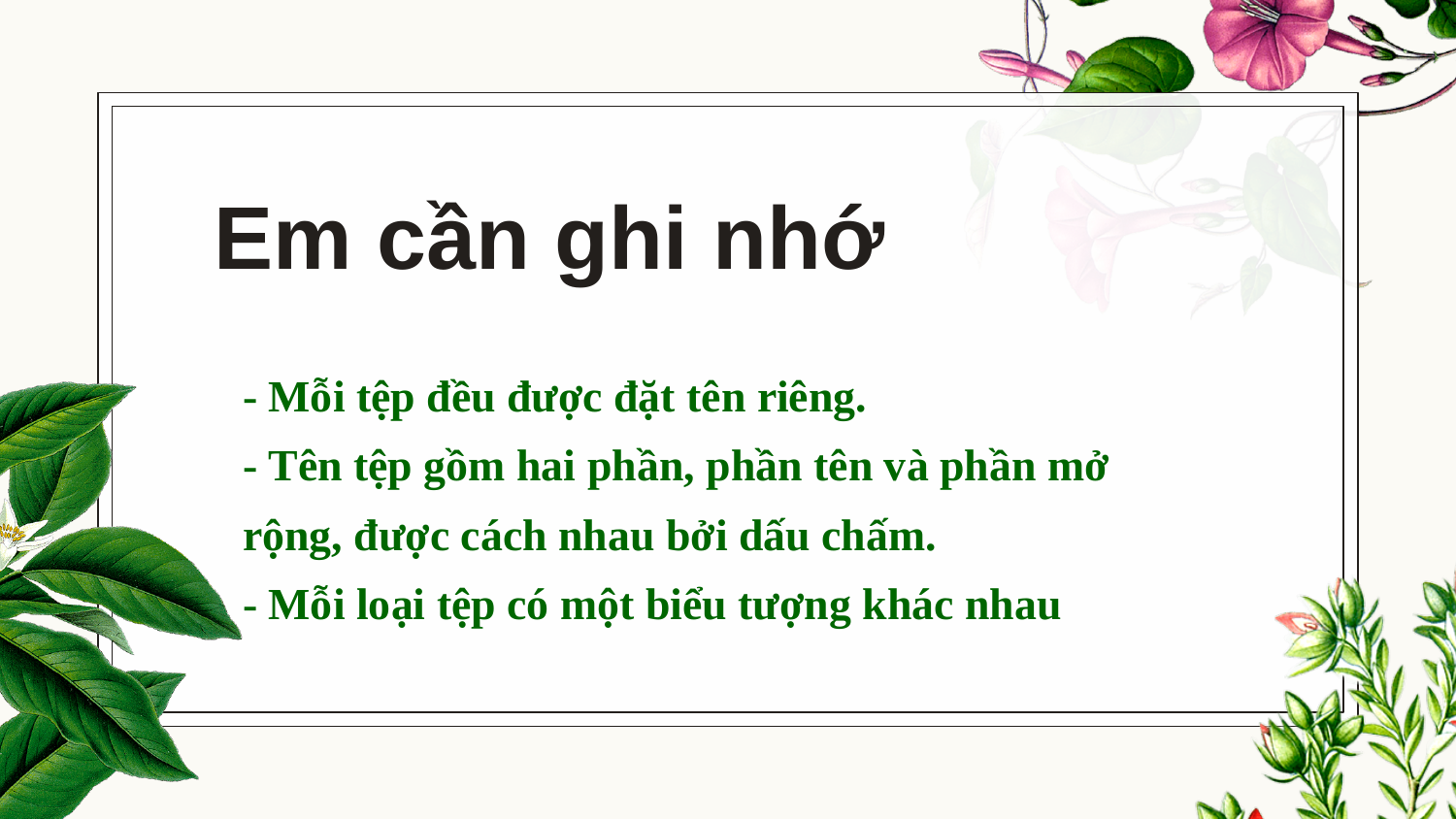

# Em cần ghi nhớ
- Mỗi tệp đều được đặt tên riêng.
- Tên tệp gồm hai phần, phần tên và phần mở rộng, được cách nhau bởi dấu chấm.
- Mỗi loại tệp có một biểu tượng khác nhau